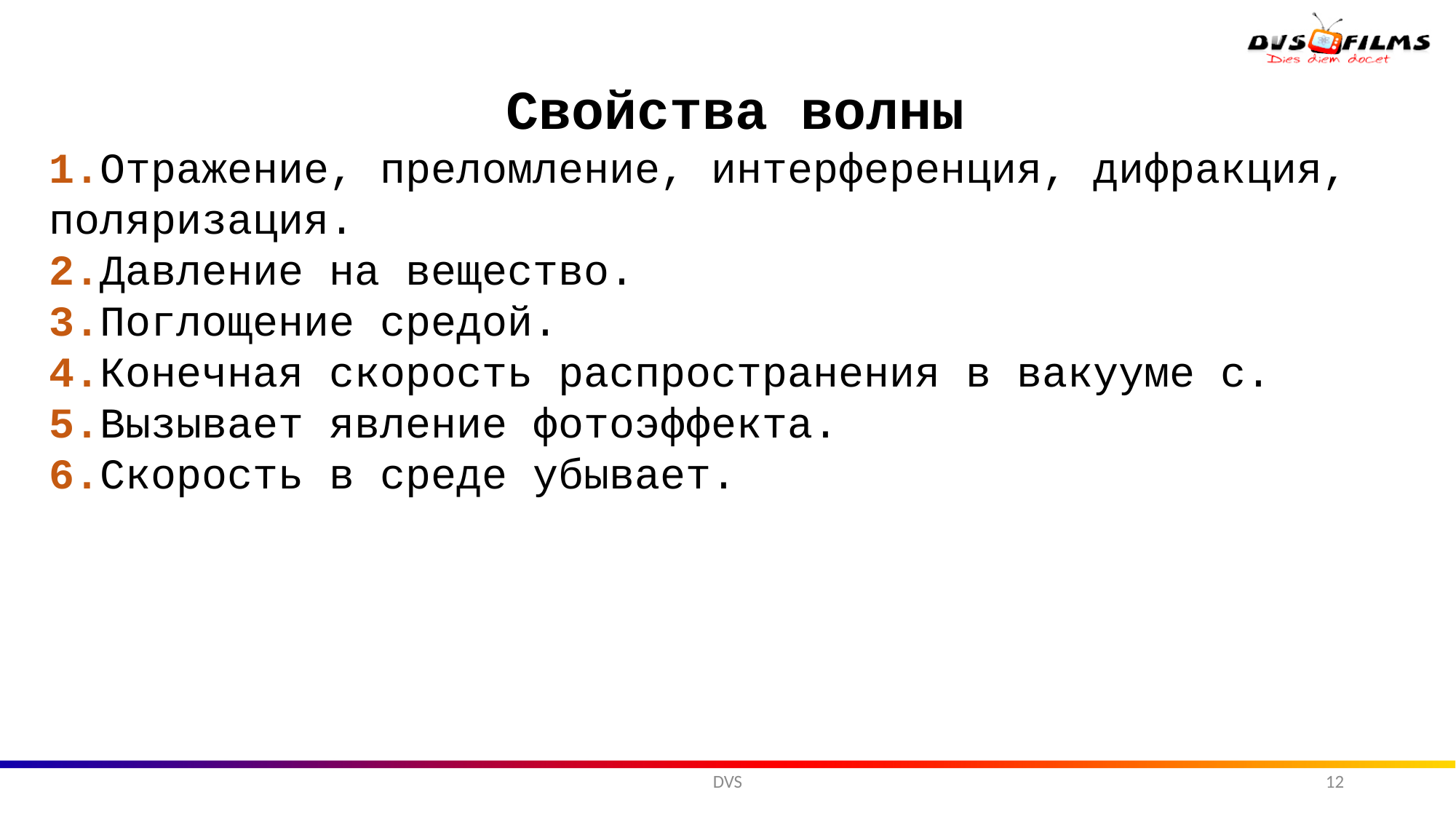

Свойства волны
1.Отражение, преломление, интерференция, дифракция, поляризация.
2.Давление на вещество.
3.Поглощение средой.
4.Конечная скорость распространения в вакууме с.
5.Вызывает явление фотоэффекта.
6.Скорость в среде убывает.
DVS
12